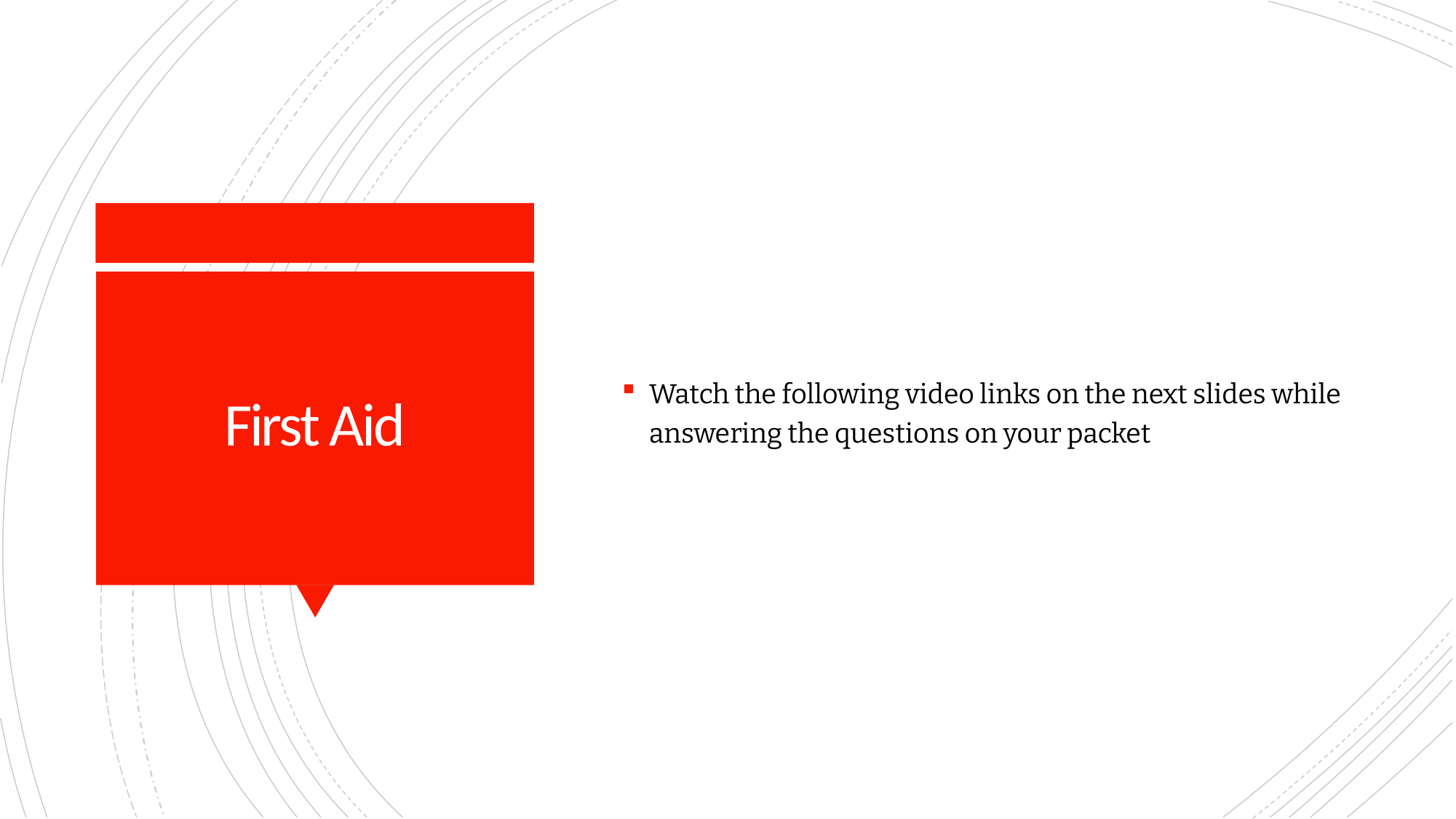

Watch the following video links on the next slides while answering the questions on your packet
# First Aid